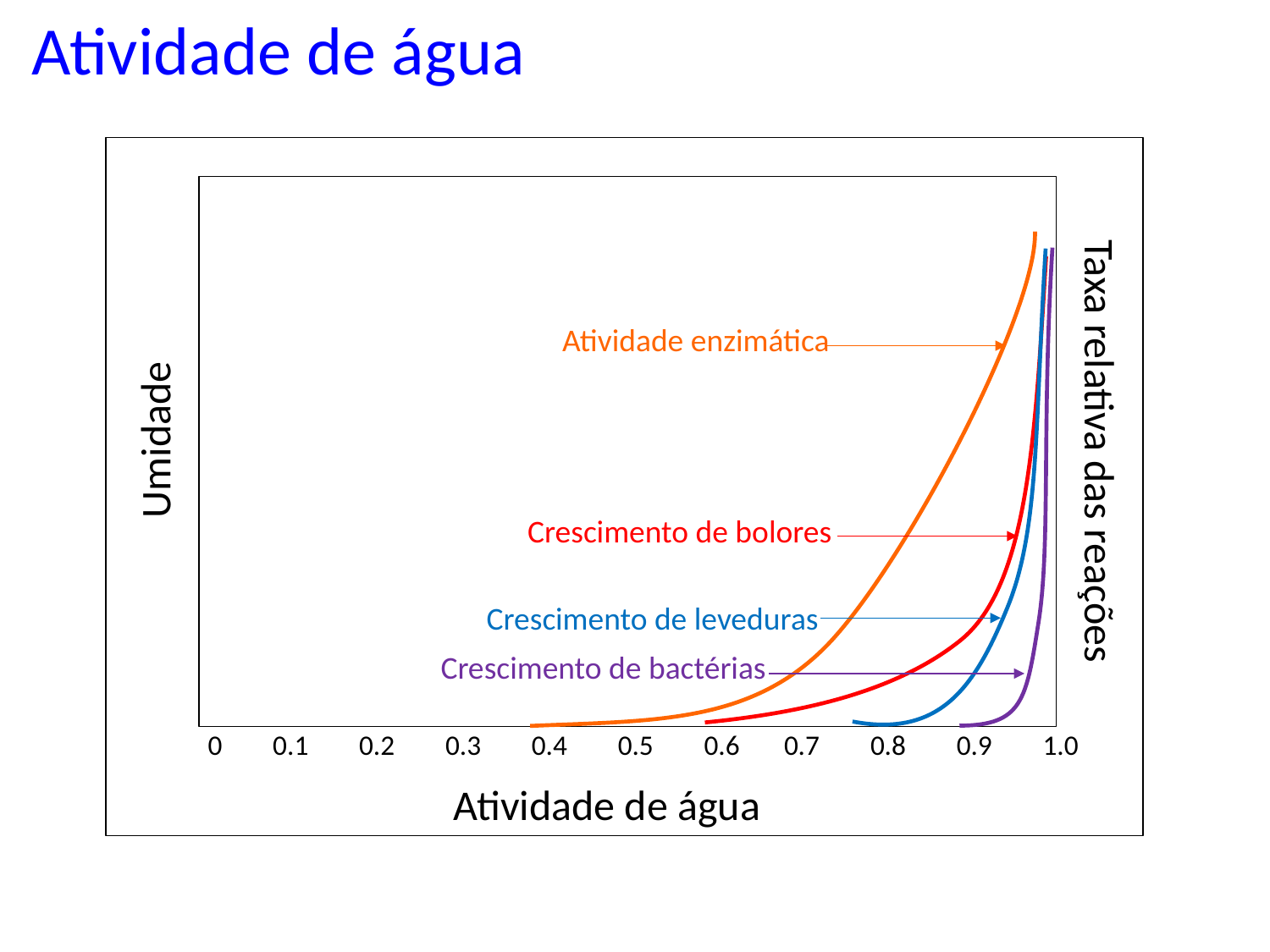

Atividade de água

Taxa relativa das reações

Atividade enzimática
Umidade
Crescimento de bolores
Crescimento de leveduras
Crescimento de bactérias
0        0.1        0.2        0.3        0.4        0.5        0.6       0.7        0.8        0.9        1.0
Atividade de água